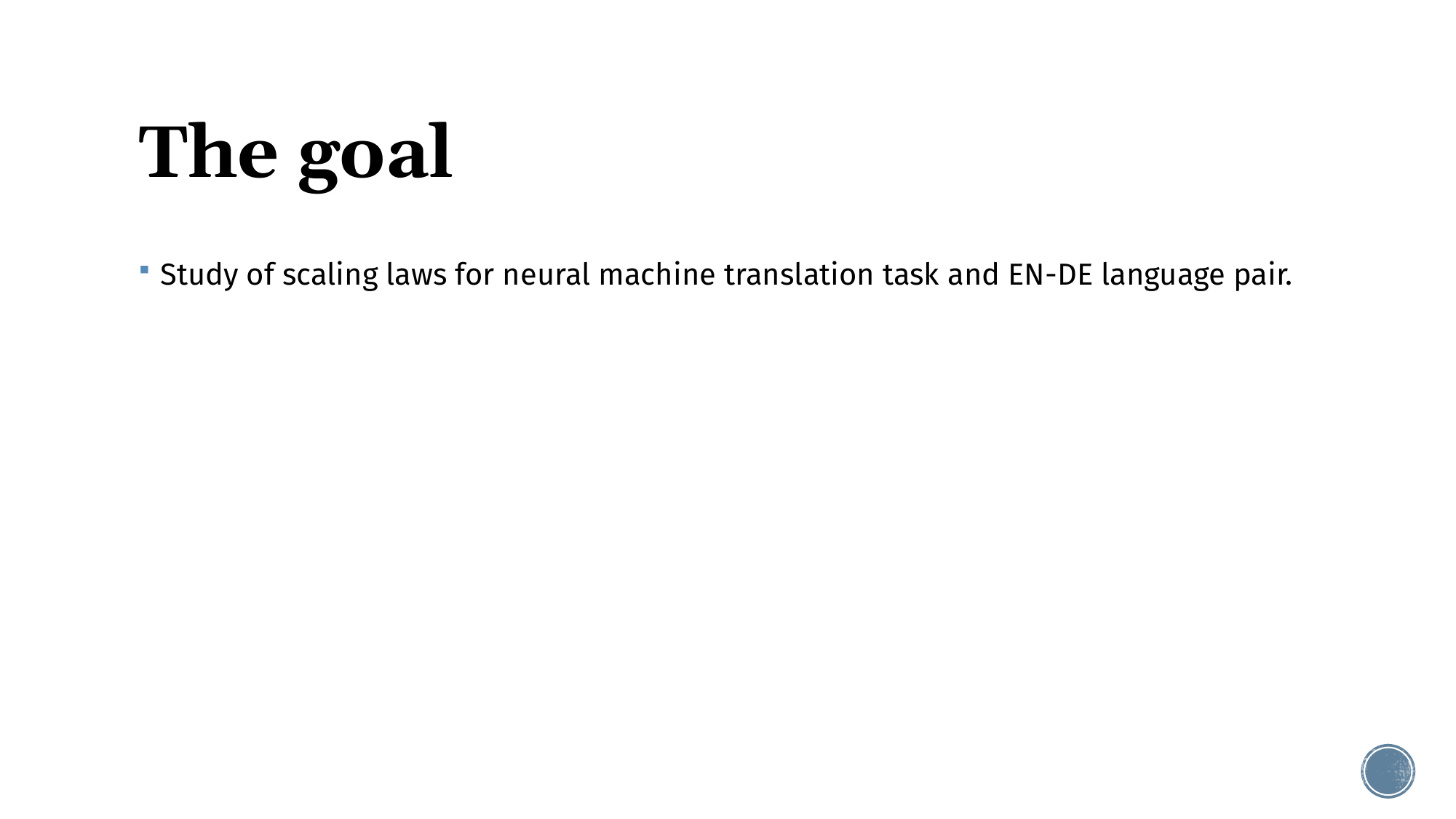

# The goal
Study of scaling laws for neural machine translation task and EN-DE language pair.